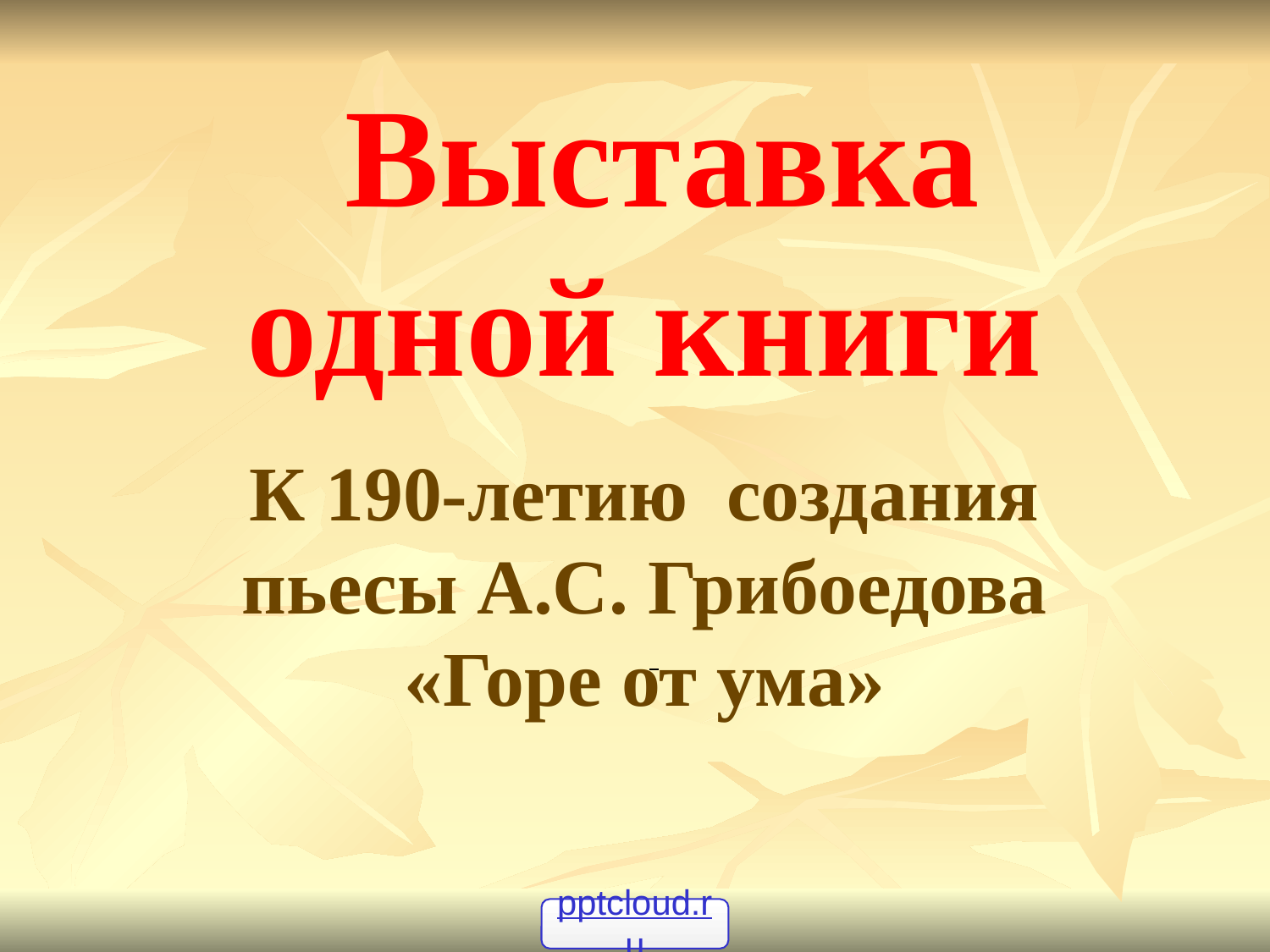

Выставка одной книги
К 190-летию  создания пьесы А.С. Грибоедова «Горе от ума»

pptcloud.ru